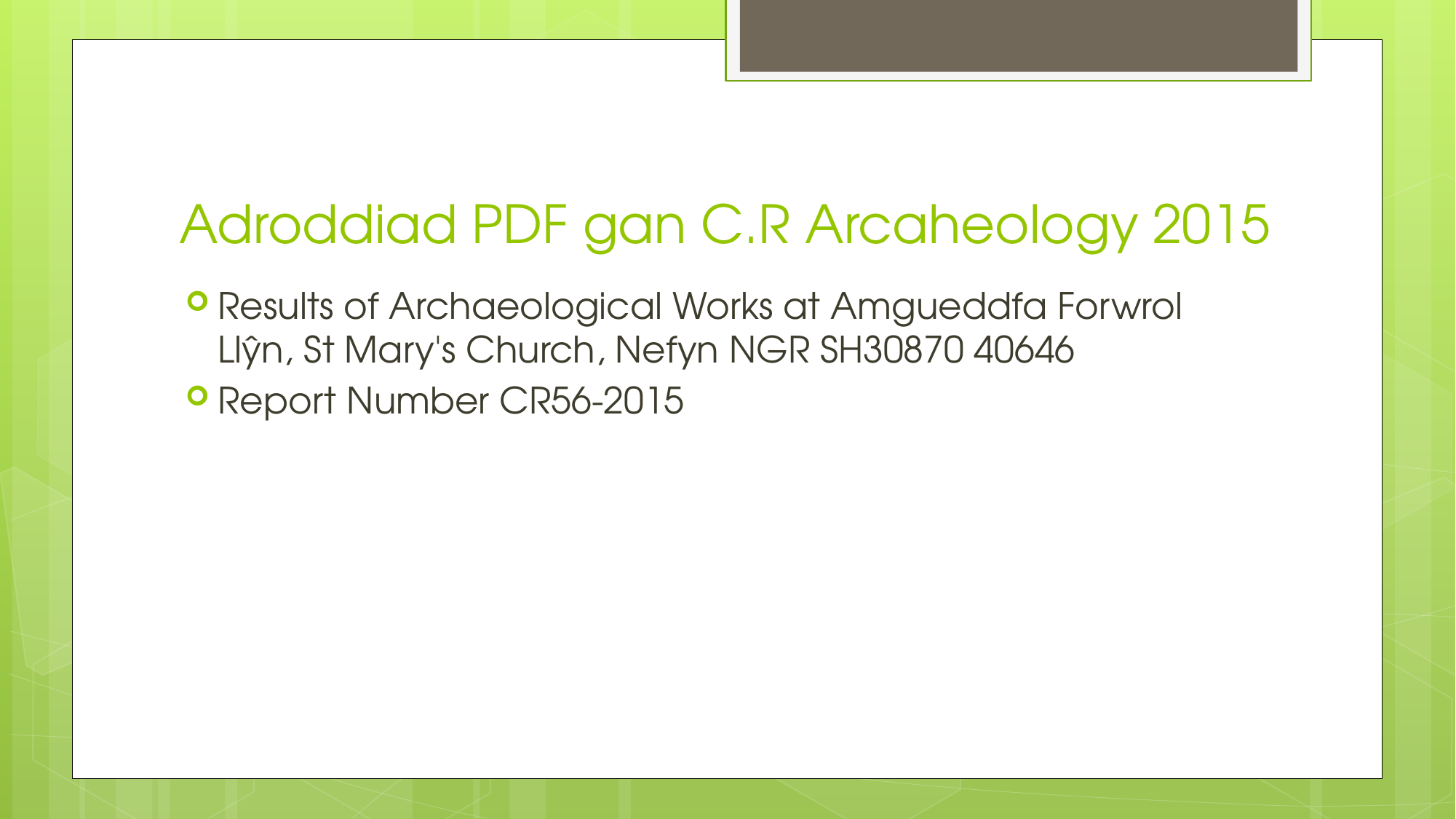

# Adroddiad PDF gan C.R Arcaheology 2015
Results of Archaeological Works at Amgueddfa Forwrol Llŷn, St Mary's Church, Nefyn NGR SH30870 40646
Report Number CR56-2015